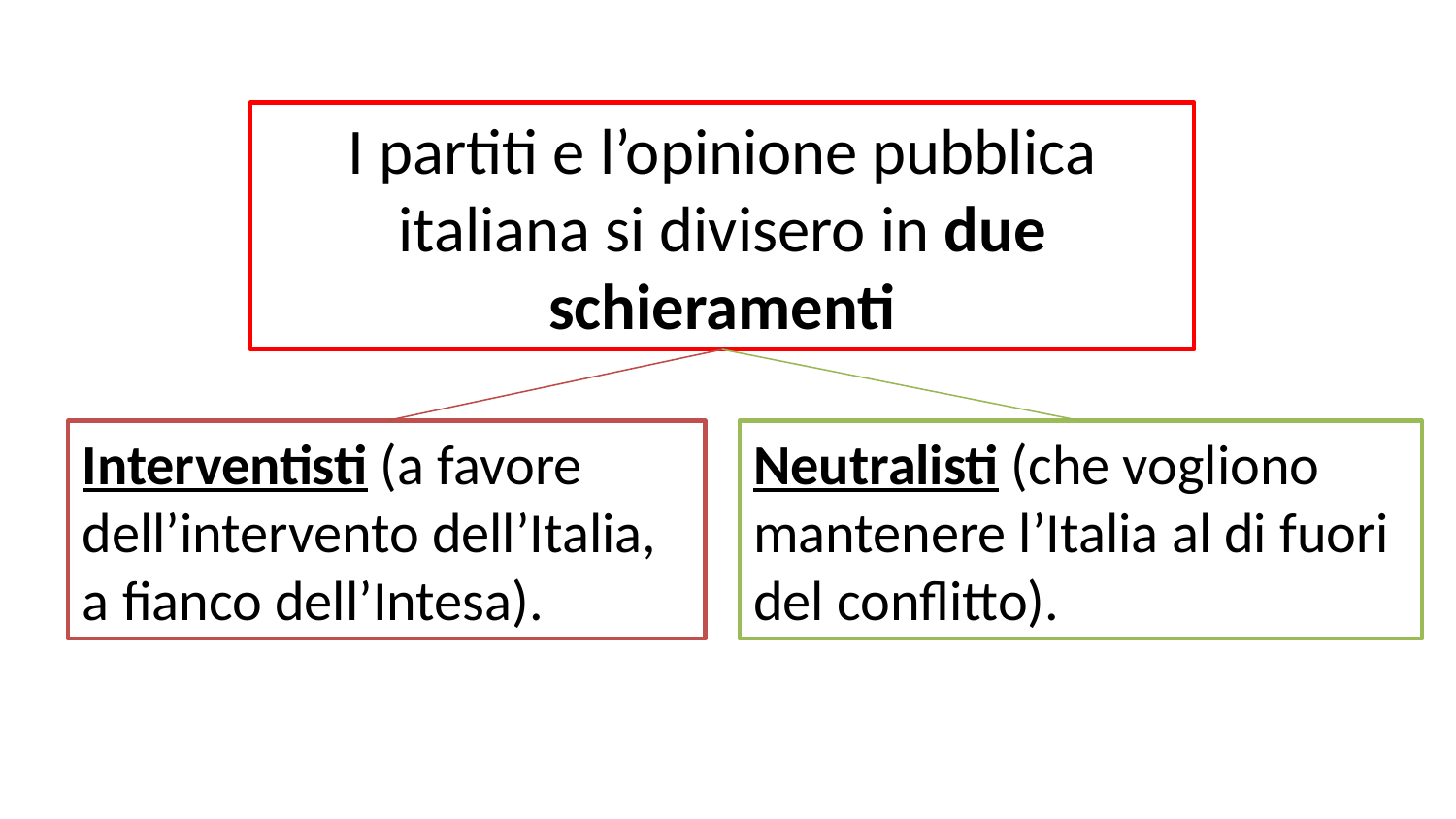

I partiti e l’opinione pubblica italiana si divisero in due schieramenti
Interventisti (a favore dell’intervento dell’Italia, a fianco dell’Intesa).
Neutralisti (che vogliono mantenere l’Italia al di fuori del conflitto).